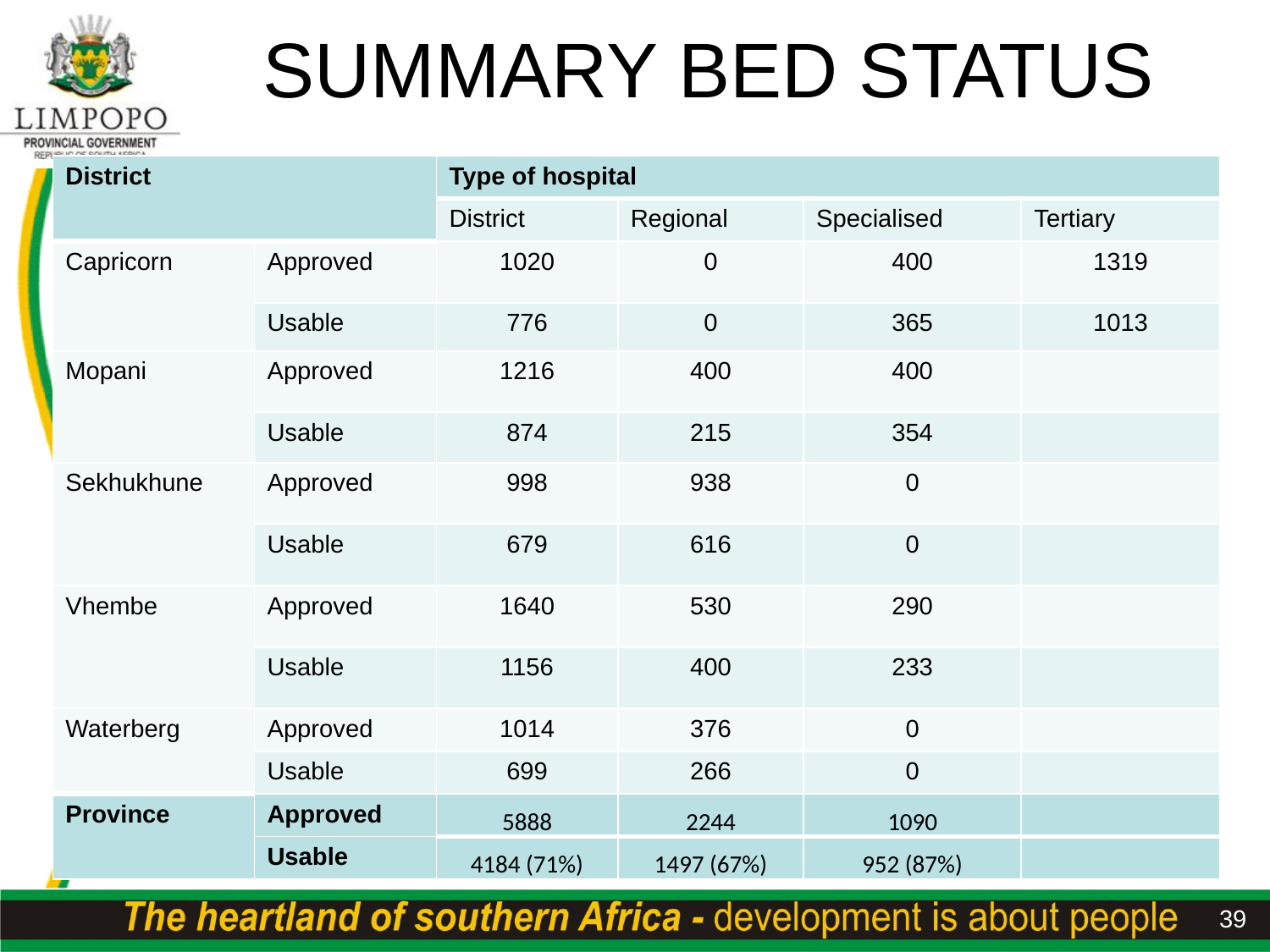

# SUMMARY BED STATUS
| District |  | Type of hospital |  |  |  |
| --- | --- | --- | --- | --- | --- |
|  |  | District | Regional | Specialised | Tertiary |
| Capricorn | Approved | 1020 | 0 | 400 | 1319 |
|  | Usable | 776 | 0 | 365 | 1013 |
| Mopani | Approved | 1216 | 400 | 400 |  |
|  | Usable | 874 | 215 | 354 |  |
| Sekhukhune | Approved | 998 | 938 | 0 |  |
|  | Usable | 679 | 616 | 0 |  |
| Vhembe | Approved | 1640 | 530 | 290 |  |
|  | Usable | 1156 | 400 | 233 |  |
| Waterberg | Approved | 1014 | 376 | 0 |  |
|  | Usable | 699 | 266 | 0 |  |
| Province | Approved | 5888 | 2244 | 1090 |  |
|  | Usable | 4184 (71%) | 1497 (67%) | 952 (87%) |  |
39